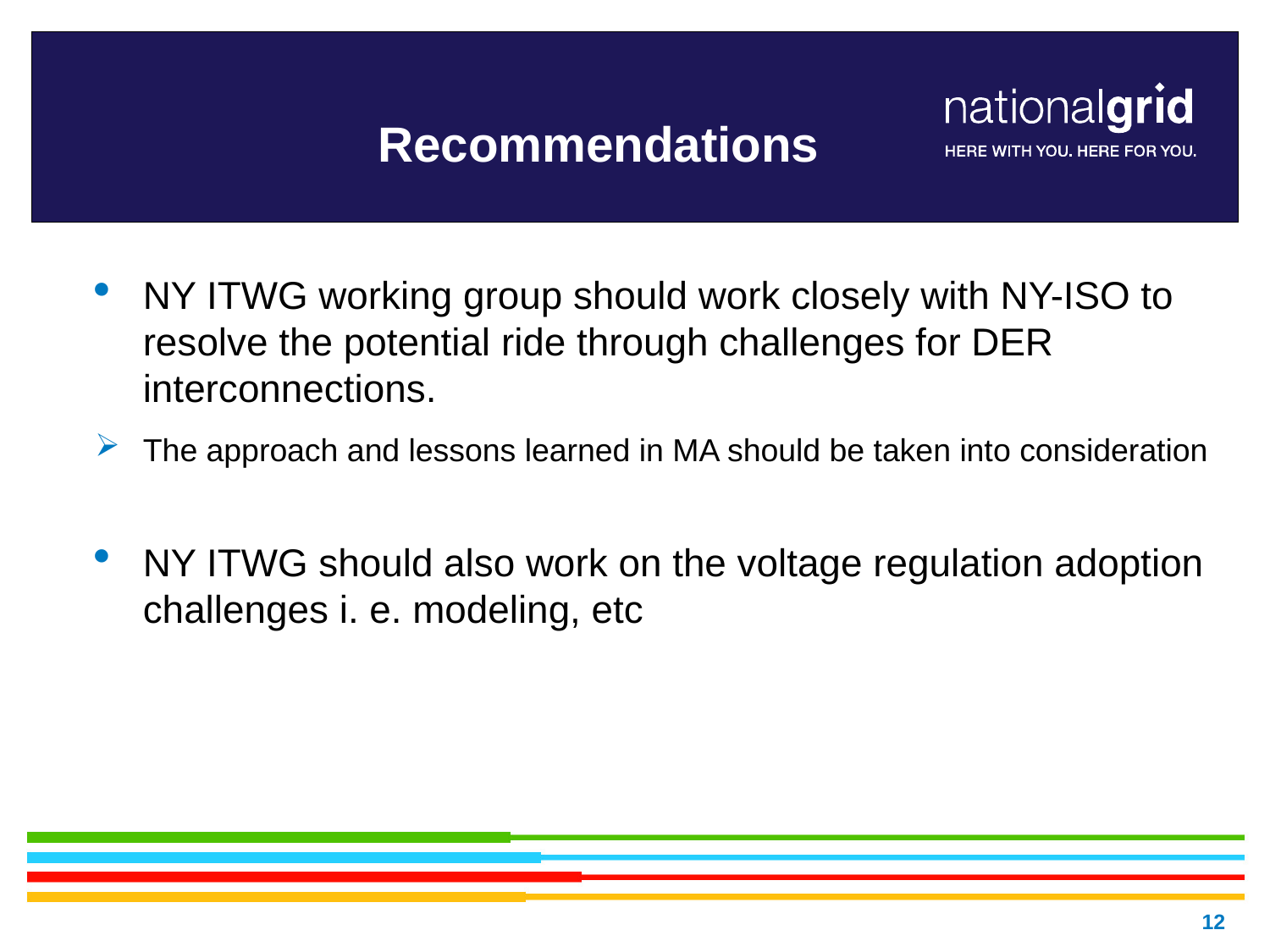

# Recommendations
NY ITWG working group should work closely with NY-ISO to resolve the potential ride through challenges for DER interconnections.
The approach and lessons learned in MA should be taken into consideration

NY ITWG should also work on the voltage regulation adoption challenges i. e. modeling, etc
12